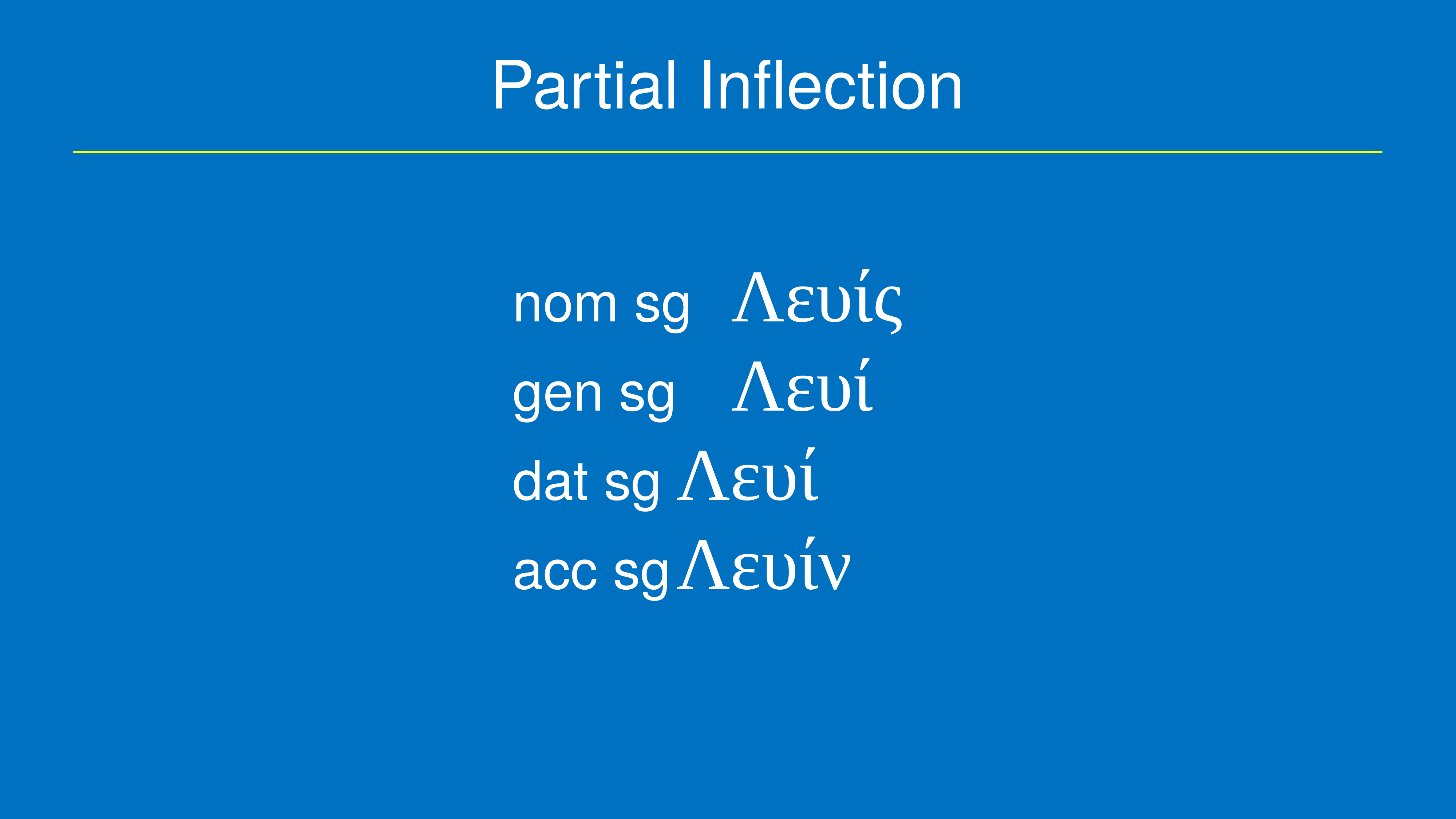

# Partial Inflection
nom sg	Λευίς
gen sg	Λευί
dat sg	Λευί
acc sg	Λευίν